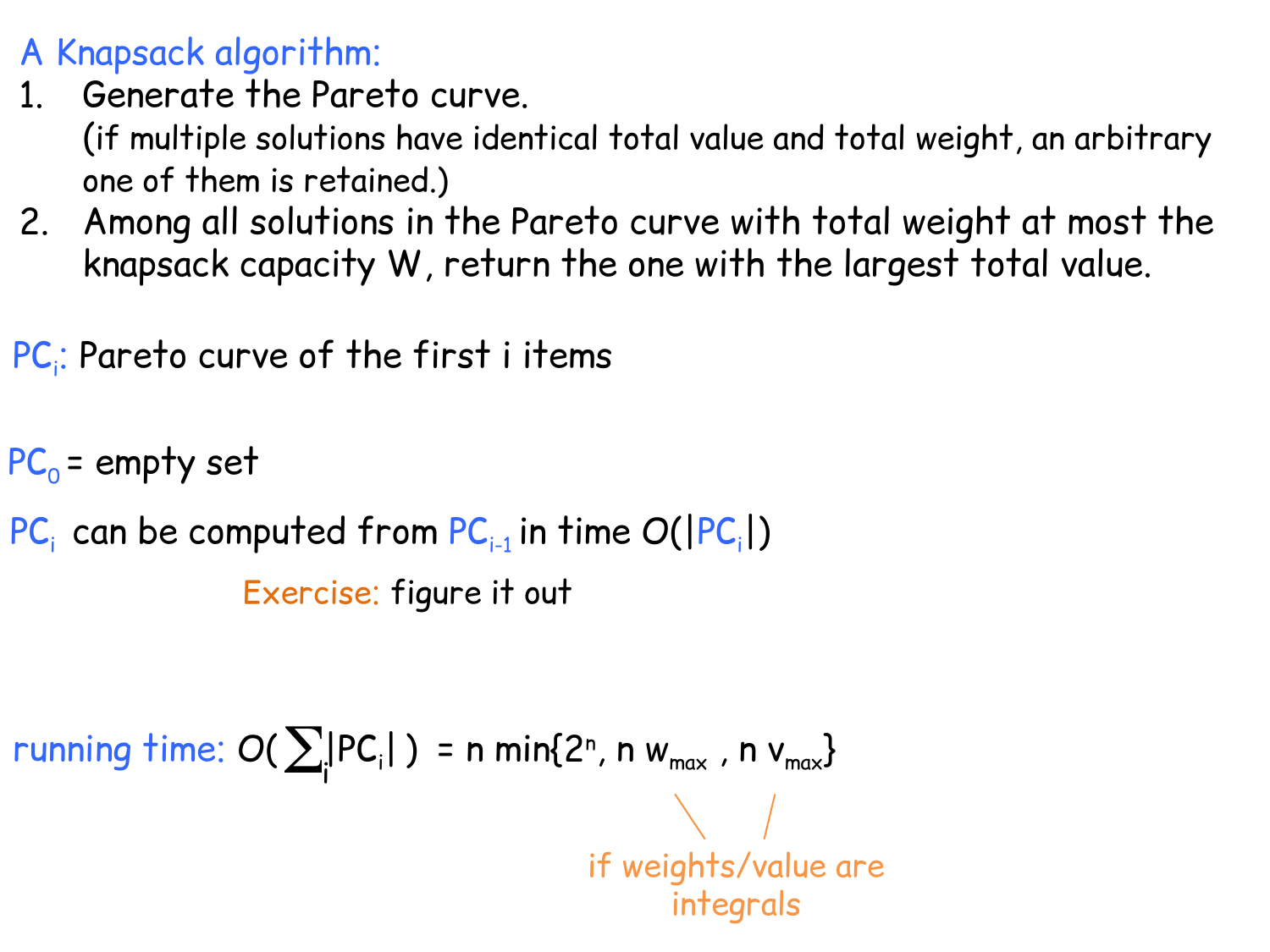

A Knapsack algorithm:
Generate the Pareto curve.
(if multiple solutions have identical total value and total weight, an arbitrary one of them is retained.)
Among all solutions in the Pareto curve with total weight at most the knapsack capacity W, return the one with the largest total value.
PCi: Pareto curve of the first i items
PC0 = empty set
PCi  can be computed from PCi-1 in time O(|PCi|)
Exercise: figure it out
Σ
running time: O(            )
|PCi|
= n min{2n, n wmax , n vmax}
i
if weights/value are integrals